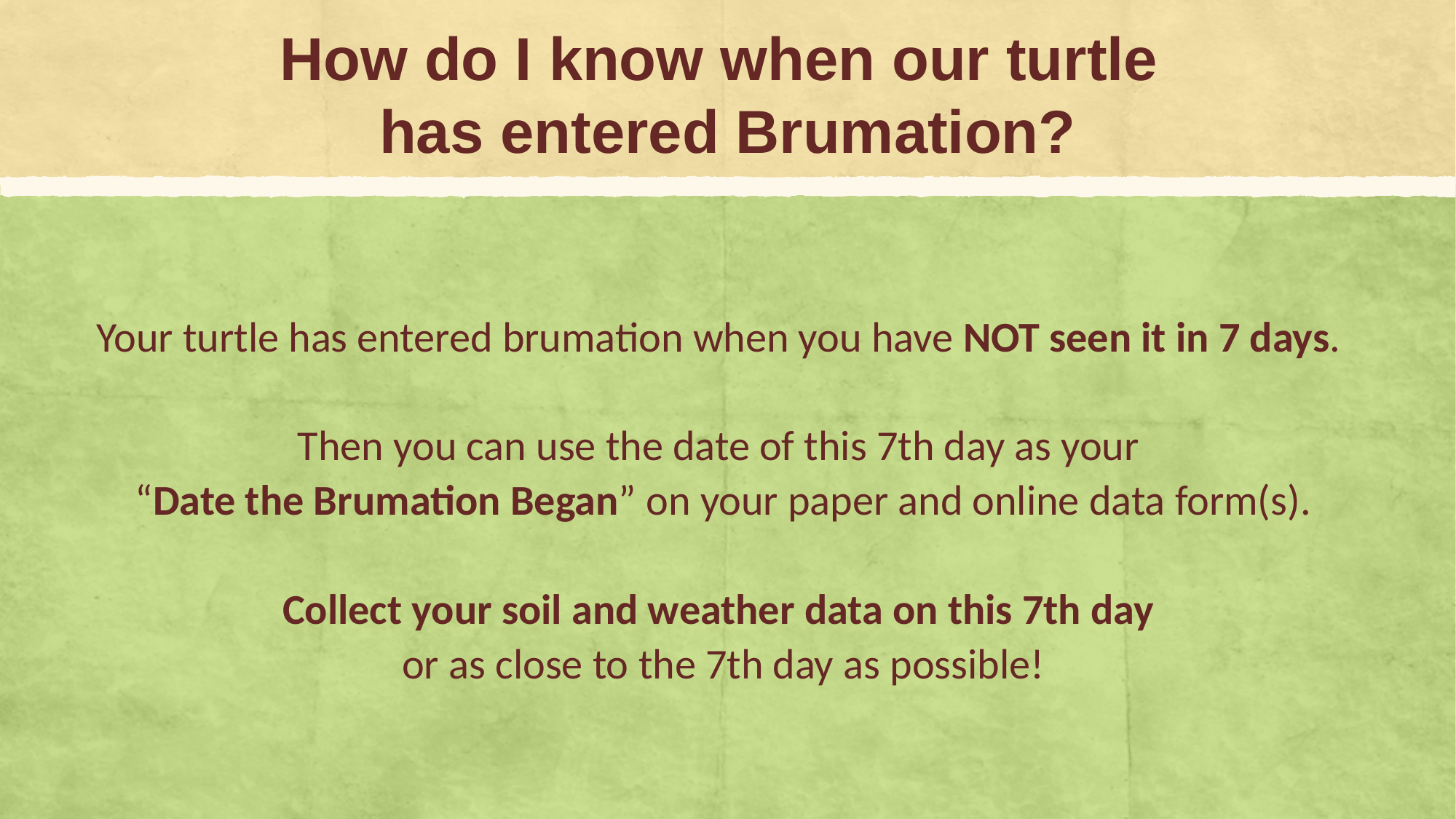

How do I know when our turtle
has entered Brumation?
Your turtle has entered brumation when you have NOT seen it in 7 days.

Then you can use the date of this 7th day as your
“Date the Brumation Began” on your paper and online data form(s).

Collect your soil and weather data on this 7th day
or as close to the 7th day as possible!